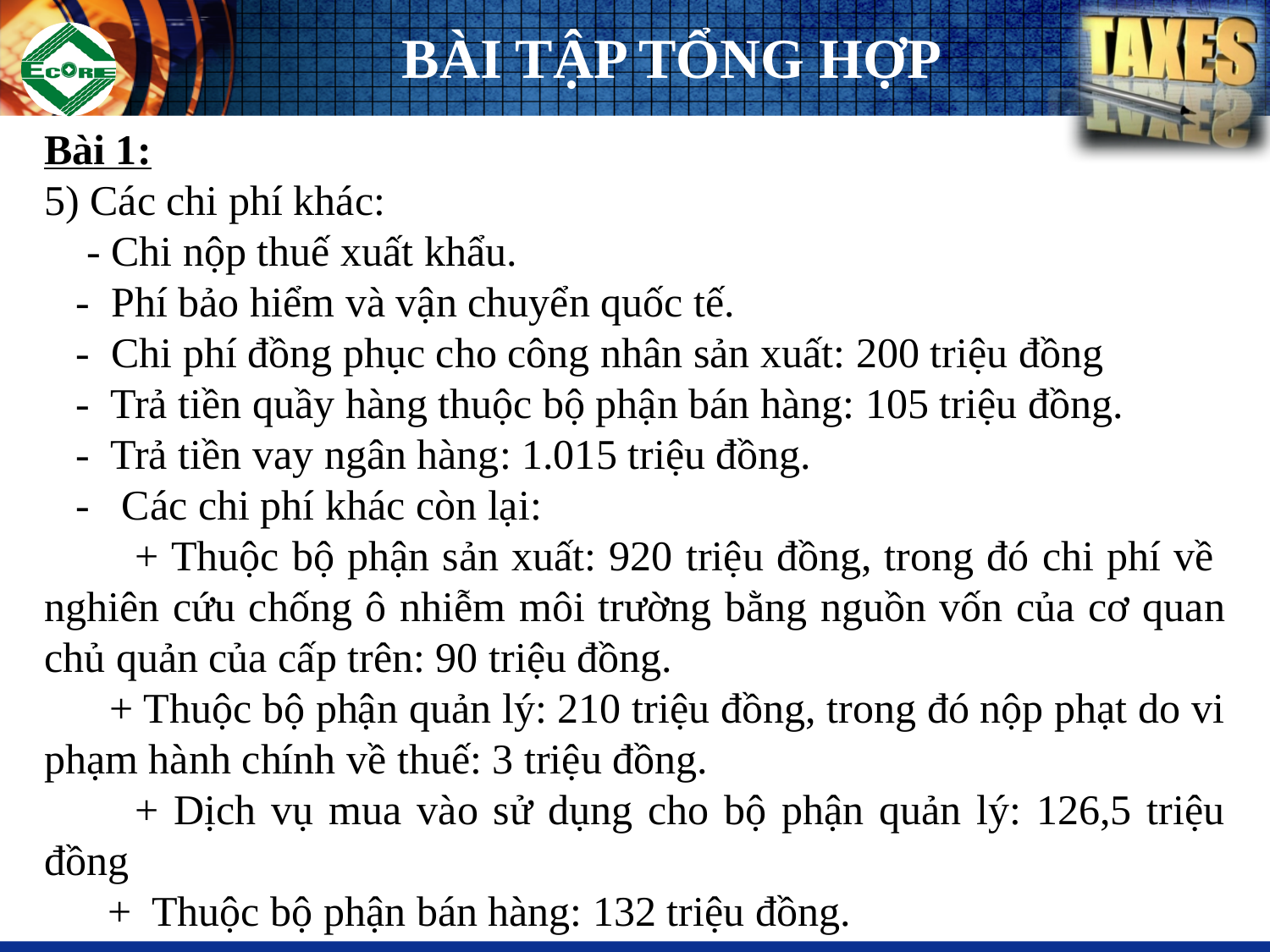

# BÀI TẬP TỔNG HỢP
Bài 1:
5) Các chi phí khác:
    - Chi nộp thuế xuất khẩu.
   -  Phí bảo hiểm và vận chuyển quốc tế.
   -  Chi phí đồng phục cho công nhân sản xuất: 200 triệu đồng
   -  Trả tiền quầy hàng thuộc bộ phận bán hàng: 105 triệu đồng.
   -  Trả tiền vay ngân hàng: 1.015 triệu đồng.
   -   Các chi phí khác còn lại:
       + Thuộc bộ phận sản xuất: 920 triệu đồng, trong đó chi phí về  nghiên cứu chống ô nhiễm môi trường bằng nguồn vốn của cơ quan chủ quản của cấp trên: 90 triệu đồng.
      + Thuộc bộ phận quản lý: 210 triệu đồng, trong đó nộp phạt do vi phạm hành chính về thuế: 3 triệu đồng.
      + Dịch vụ mua vào sử dụng cho bộ phận quản lý: 126,5 triệu đồng
      +  Thuộc bộ phận bán hàng: 132 triệu đồng.